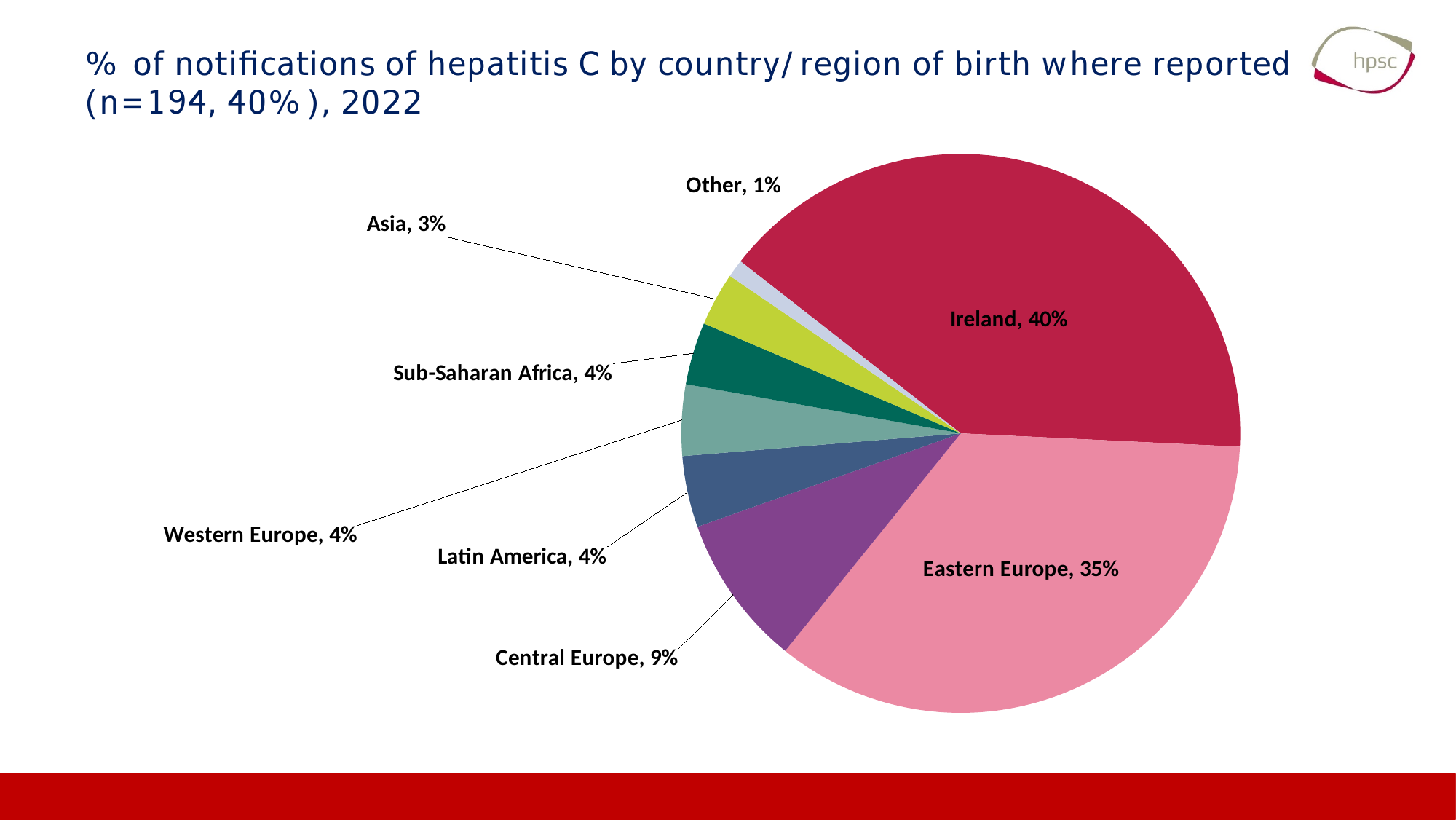

# % of notifications of hepatitis C by country/region of birth where reported (n=194, 40%), 2022

### Chart

| Category |  |
|---|---|
| Ireland, 40% | 78.0 |
| Eastern Europe, 35% | 68.0 |
| Central Europe, 9% | 17.0 |
| Latin America, 4% | 8.0 |
| Western Europe, 4% | 8.0 |
| Sub-Saharan Africa, 4% | 7.0 |
| Asia, 3% | 6.0 |
| Other, 1% | 2.0 |